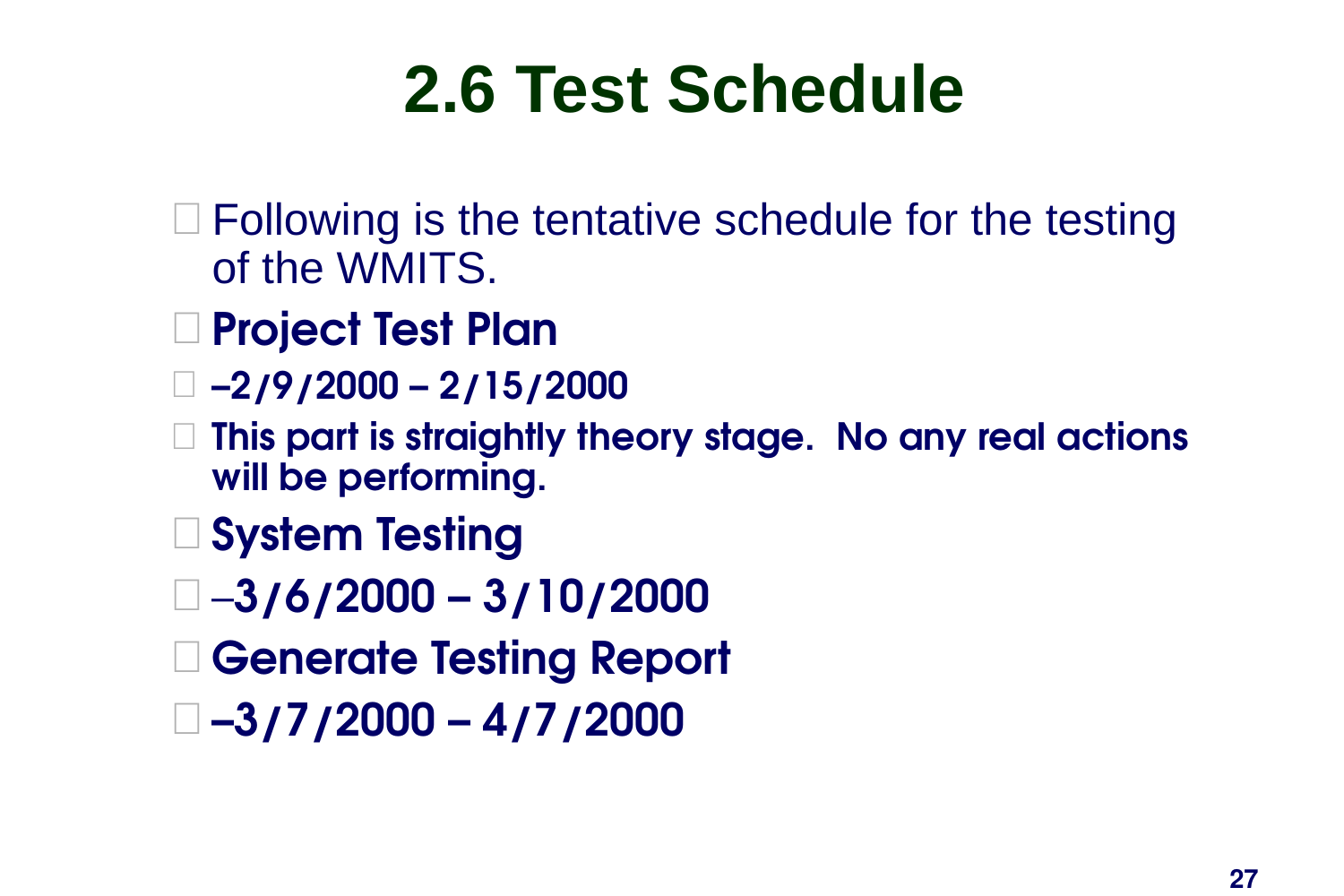

# 2.6 Test Schedule
Following is the tentative schedule for the testing of the WMITS.
Project Test Plan
–2/9/2000 – 2/15/2000
This part is straightly theory stage.  No any real actions will be performing.
System Testing
–3/6/2000 – 3/10/2000
Generate Testing Report
–3/7/2000 – 4/7/2000